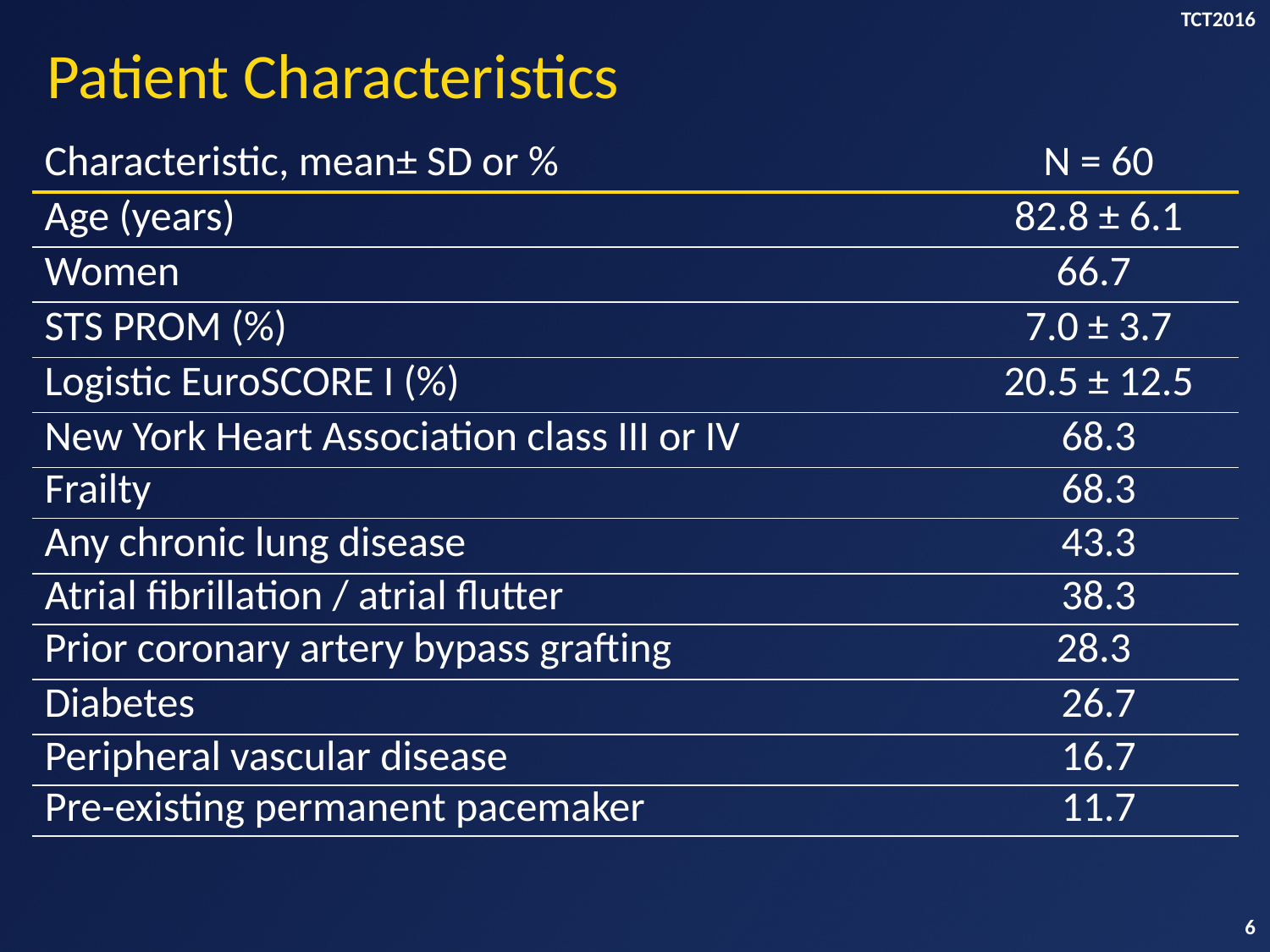

TCT2016
# Patient Characteristics
| Characteristic, mean± SD or % | N = 60 |
| --- | --- |
| Age (years) | 82.8 ± 6.1 |
| Women | 66.7 |
| STS PROM (%) | 7.0 ± 3.7 |
| Logistic EuroSCORE I (%) | 20.5 ± 12.5 |
| New York Heart Association class III or IV | 68.3 |
| Frailty | 68.3 |
| Any chronic lung disease | 43.3 |
| Atrial fibrillation / atrial flutter | 38.3 |
| Prior coronary artery bypass grafting | 28.3 |
| Diabetes | 26.7 |
| Peripheral vascular disease | 16.7 |
| Pre-existing permanent pacemaker | 11.7 |
6